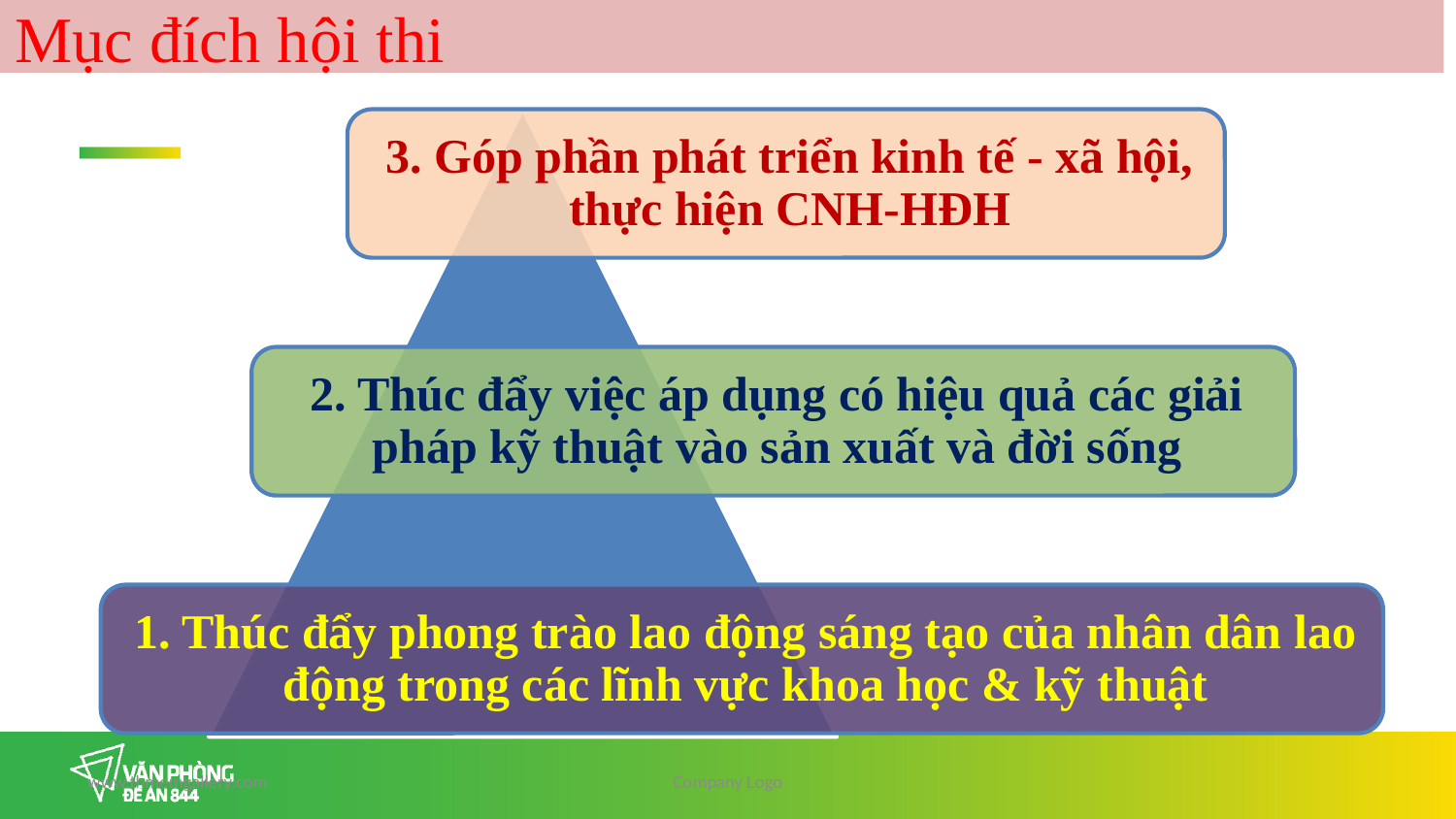

# Mục đích hội thi
3. Góp phần phát triển kinh tế - xã hội, thực hiện CNH-HĐH
2. Thúc đẩy việc áp dụng có hiệu quả các giải pháp kỹ thuật vào sản xuất và đời sống
1. Thúc đẩy phong trào lao động sáng tạo của nhân dân lao động trong các lĩnh vực khoa học & kỹ thuật
www.thmemgallery.com
Company Logo